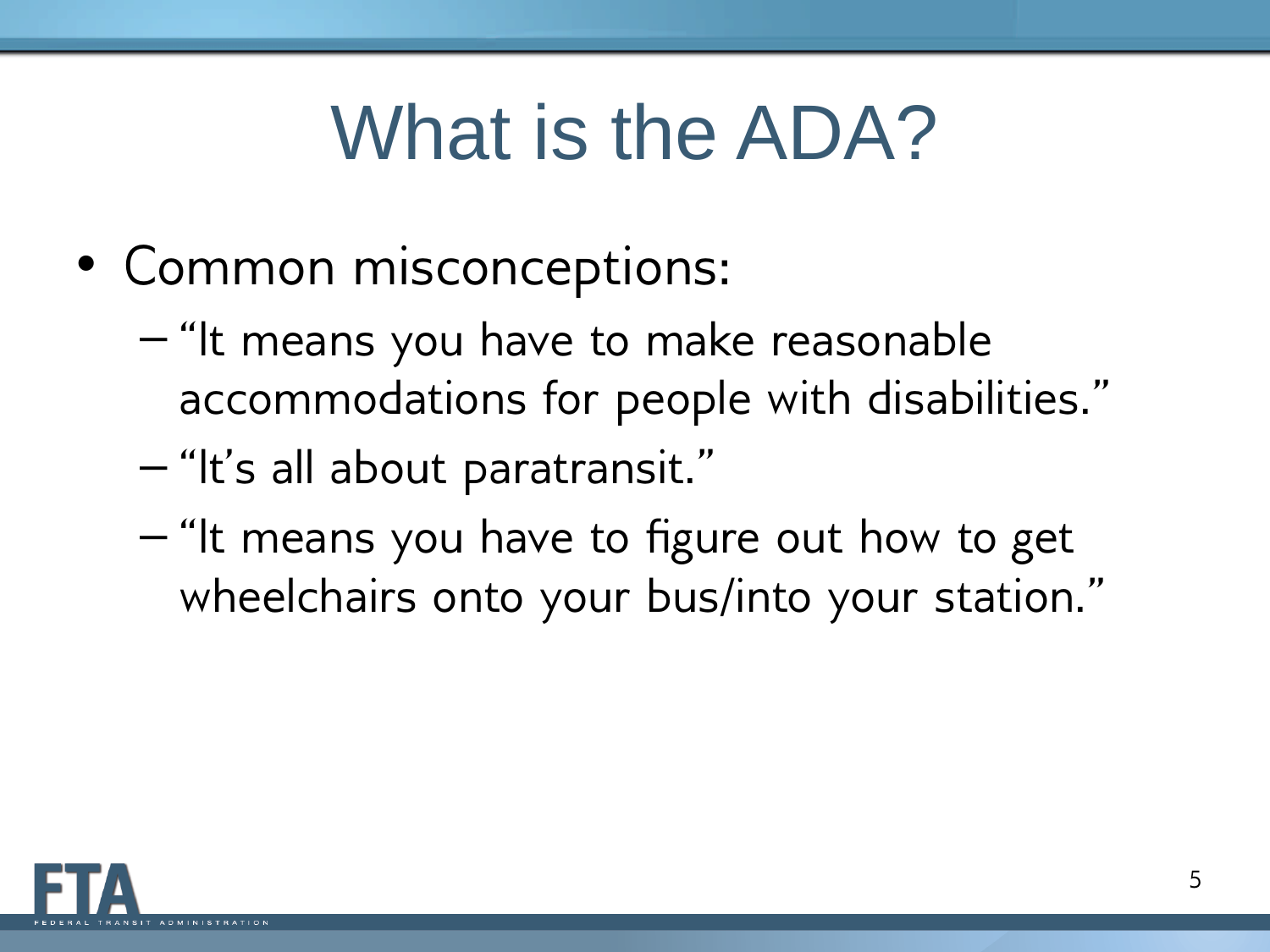

# What is the ADA?
Common misconceptions:
“It means you have to make reasonable accommodations for people with disabilities.”
“It’s all about paratransit.”
“It means you have to figure out how to get wheelchairs onto your bus/into your station.”
5